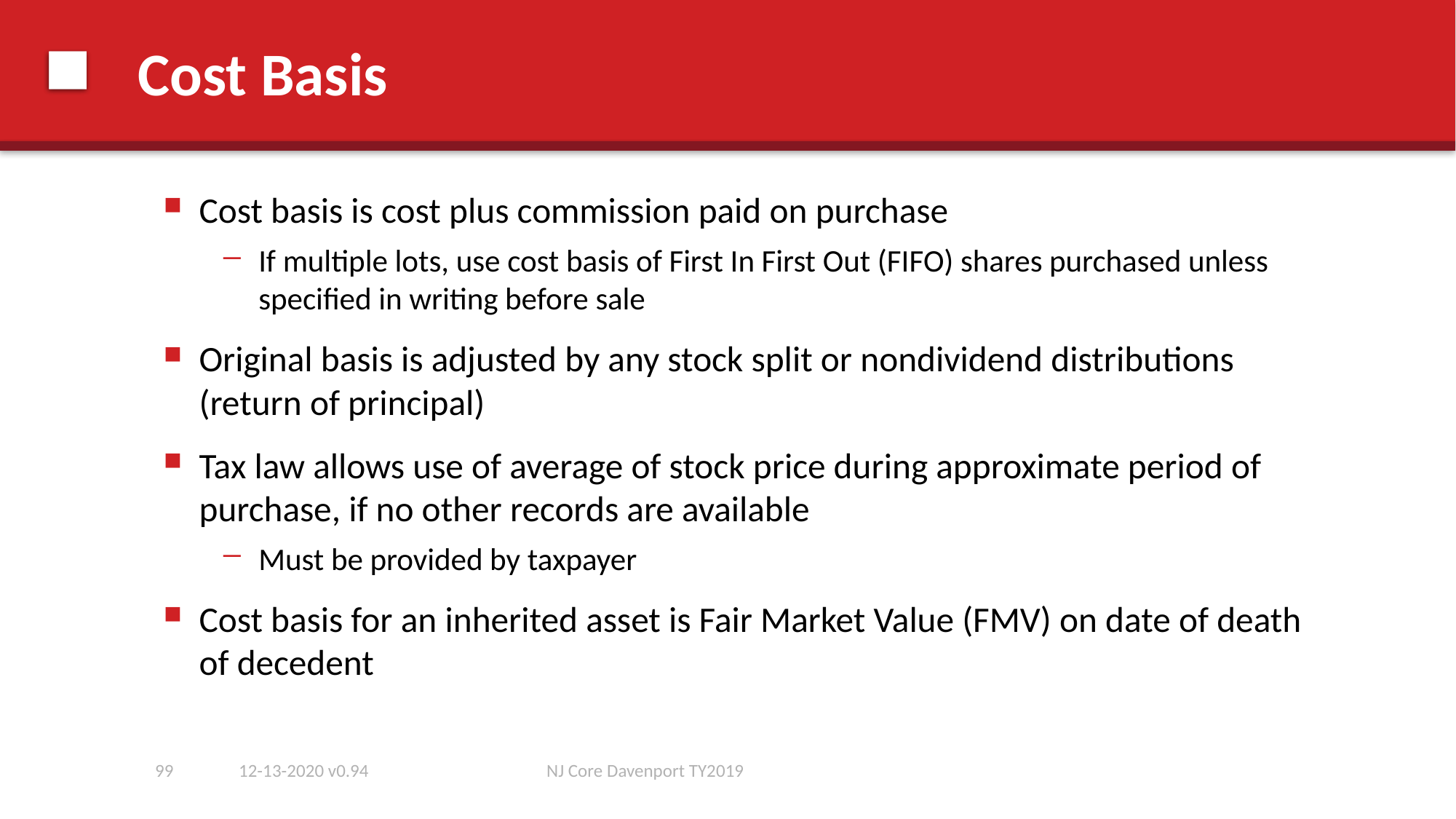

# Cost Basis
Cost basis is cost plus commission paid on purchase
If multiple lots, use cost basis of First In First Out (FIFO) shares purchased unless specified in writing before sale
Original basis is adjusted by any stock split or nondividend distributions (return of principal)
Tax law allows use of average of stock price during approximate period of purchase, if no other records are available
Must be provided by taxpayer
Cost basis for an inherited asset is Fair Market Value (FMV) on date of death of decedent

99
12-13-2020 v0.94
NJ Core Davenport TY2019